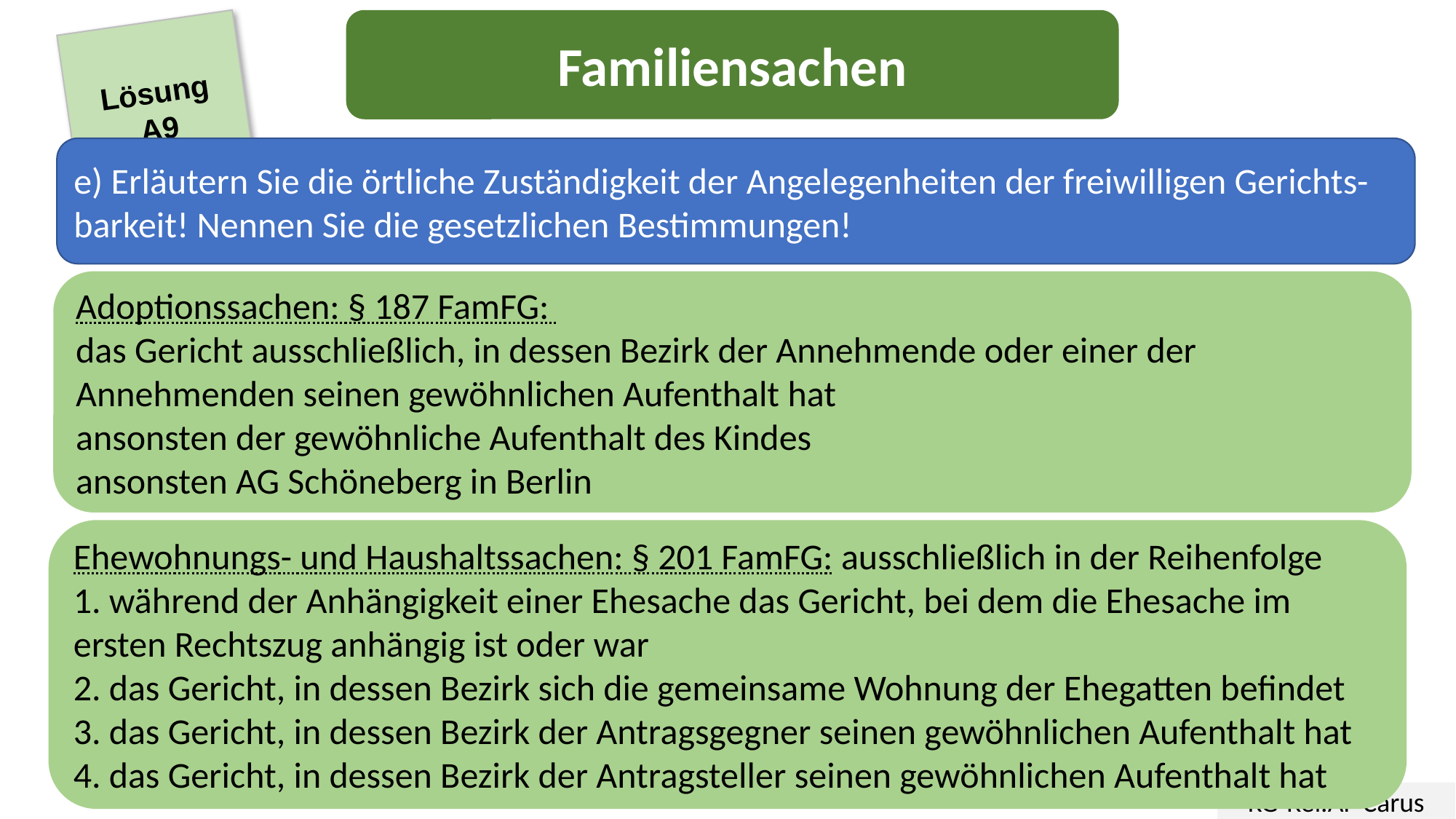

Familiensachen

Lösung
A9
e) Erläutern Sie die örtliche Zuständigkeit der Angelegenheiten der freiwilligen Gerichts-barkeit! Nennen Sie die gesetzlichen Bestimmungen!
Adoptionssachen: § 187 FamFG:
das Gericht ausschließlich, in dessen Bezirk der Annehmende oder einer der Annehmenden seinen gewöhnlichen Aufenthalt hat
ansonsten der gewöhnliche Aufenthalt des Kindes
ansonsten AG Schöneberg in Berlin
Ehewohnungs- und Haushaltssachen: § 201 FamFG: ausschließlich in der Reihenfolge
1. während der Anhängigkeit einer Ehesache das Gericht, bei dem die Ehesache im ersten Rechtszug anhängig ist oder war
2. das Gericht, in dessen Bezirk sich die gemeinsame Wohnung der Ehegatten befindet
3. das Gericht, in dessen Bezirk der Antragsgegner seinen gewöhnlichen Aufenthalt hat
4. das Gericht, in dessen Bezirk der Antragsteller seinen gewöhnlichen Aufenthalt hat
KG-Ref.AF Carus